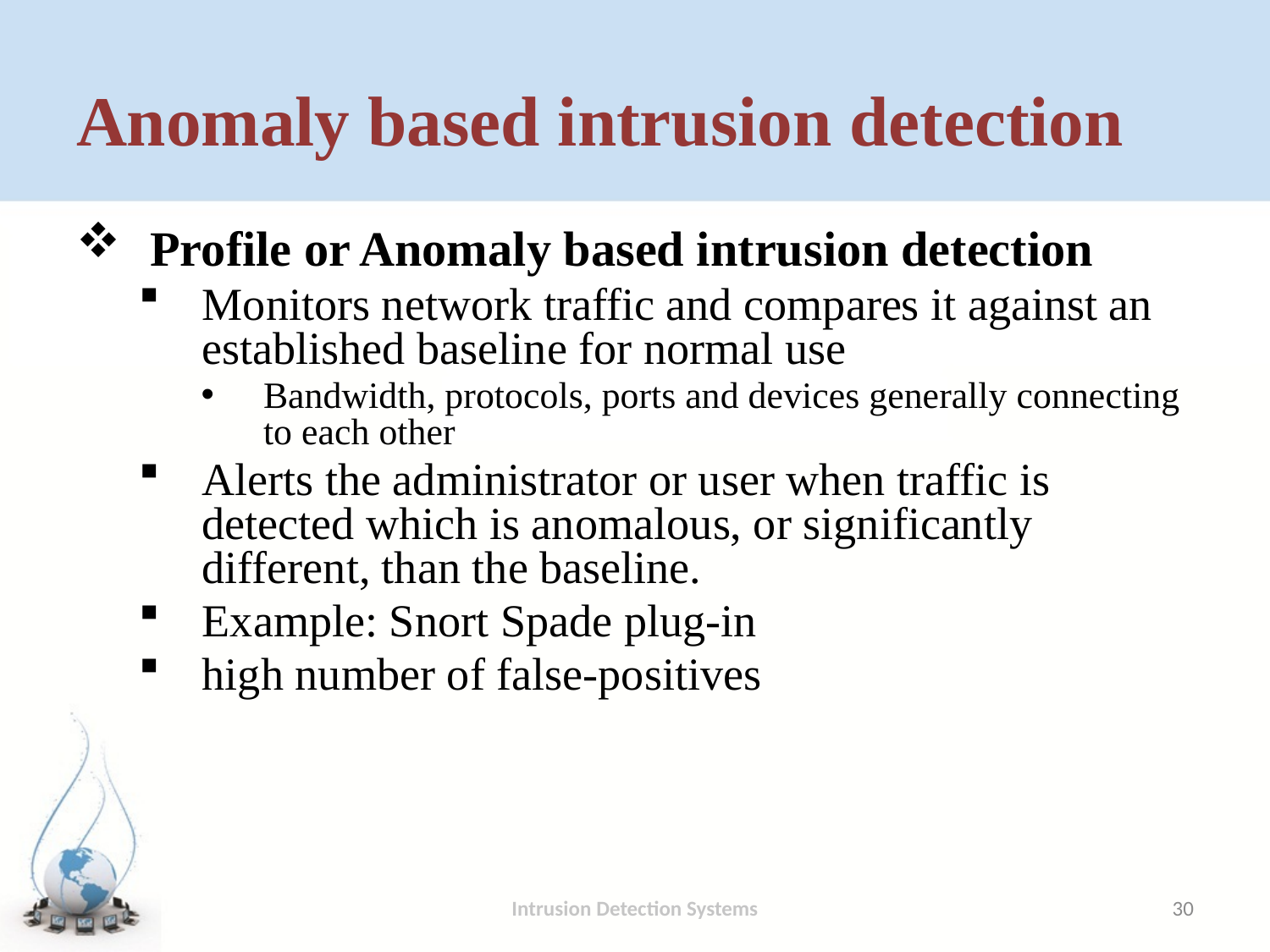

# Anomaly based intrusion detection
Profile or Anomaly based intrusion detection
Monitors network traffic and compares it against an established baseline for normal use
Bandwidth, protocols, ports and devices generally connecting to each other
Alerts the administrator or user when traffic is detected which is anomalous, or significantly different, than the baseline.
Example: Snort Spade plug-in
high number of false-positives
Intrusion Detection Systems
30